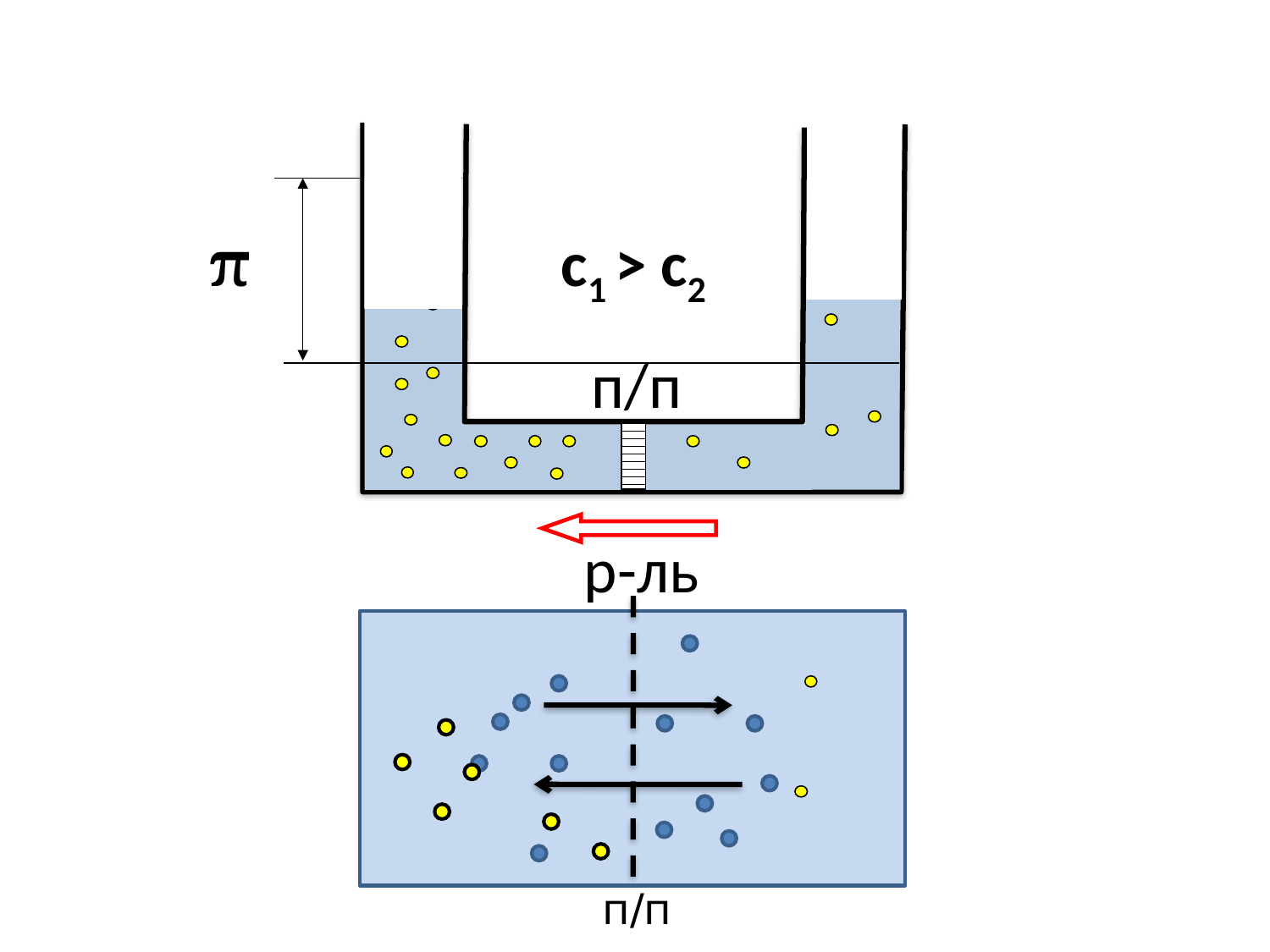

π
c1 > c2

п/п

р-ль

п/п